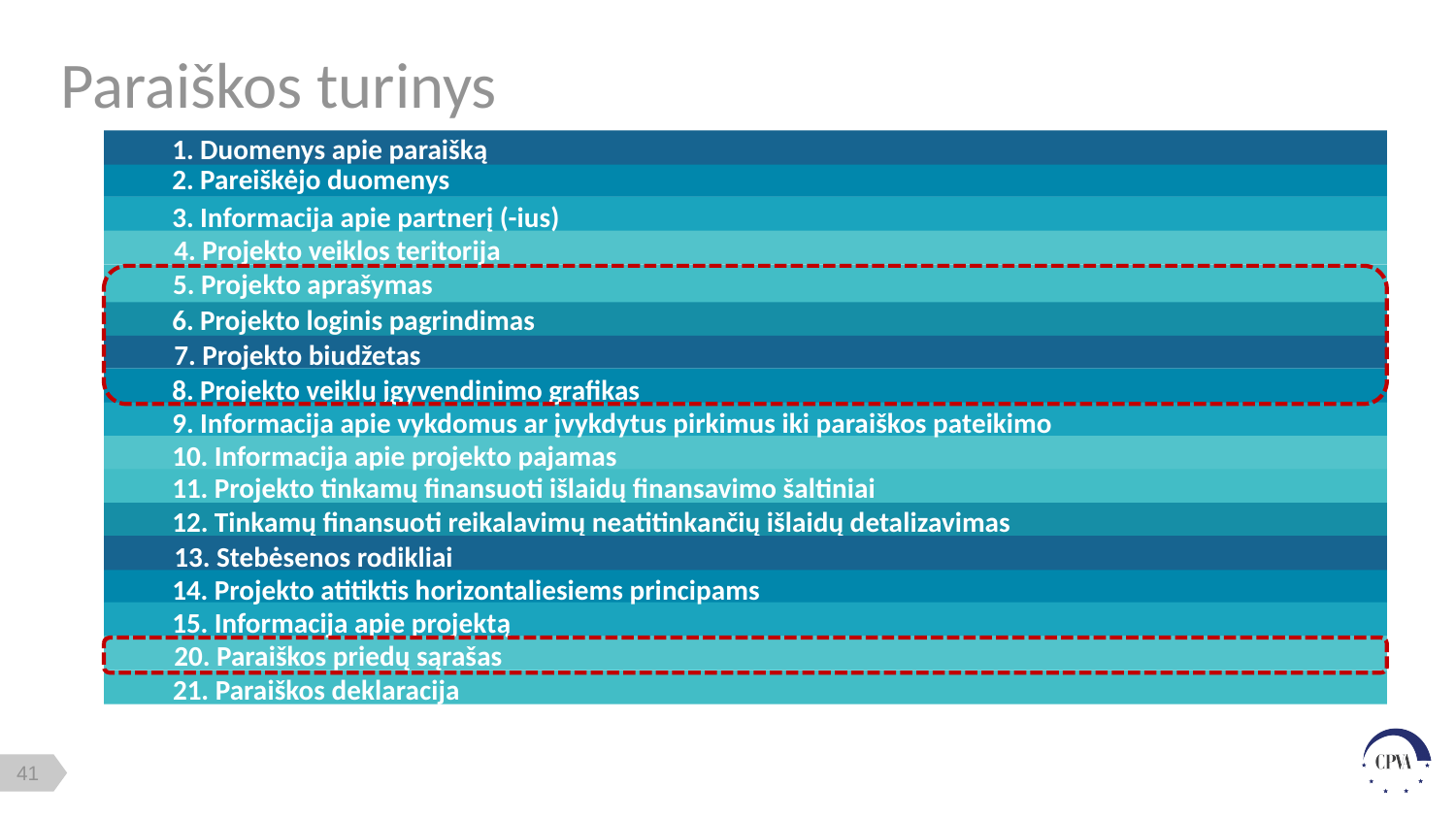

# Paraiškos turinys
1. Duomenys apie paraišką
2. Pareiškėjo duomenys
3. Informacija apie partnerį (-ius)
4. Projekto veiklos teritorija

5. Projekto aprašymas
6. Projekto loginis pagrindimas
7. Projekto biudžetas
8. Projekto veiklų įgyvendinimo grafikas
9. Informacija apie vykdomus ar įvykdytus pirkimus iki paraiškos pateikimo
10. Informacija apie projekto pajamas
11. Projekto tinkamų finansuoti išlaidų finansavimo šaltiniai
12. Tinkamų finansuoti reikalavimų neatitinkančių išlaidų detalizavimas
13. Stebėsenos rodikliai
14. Projekto atitiktis horizontaliesiems principams
15. Informacija apie projektą

20. Paraiškos priedų sąrašas
21. Paraiškos deklaracija
Pavadinimo vieta